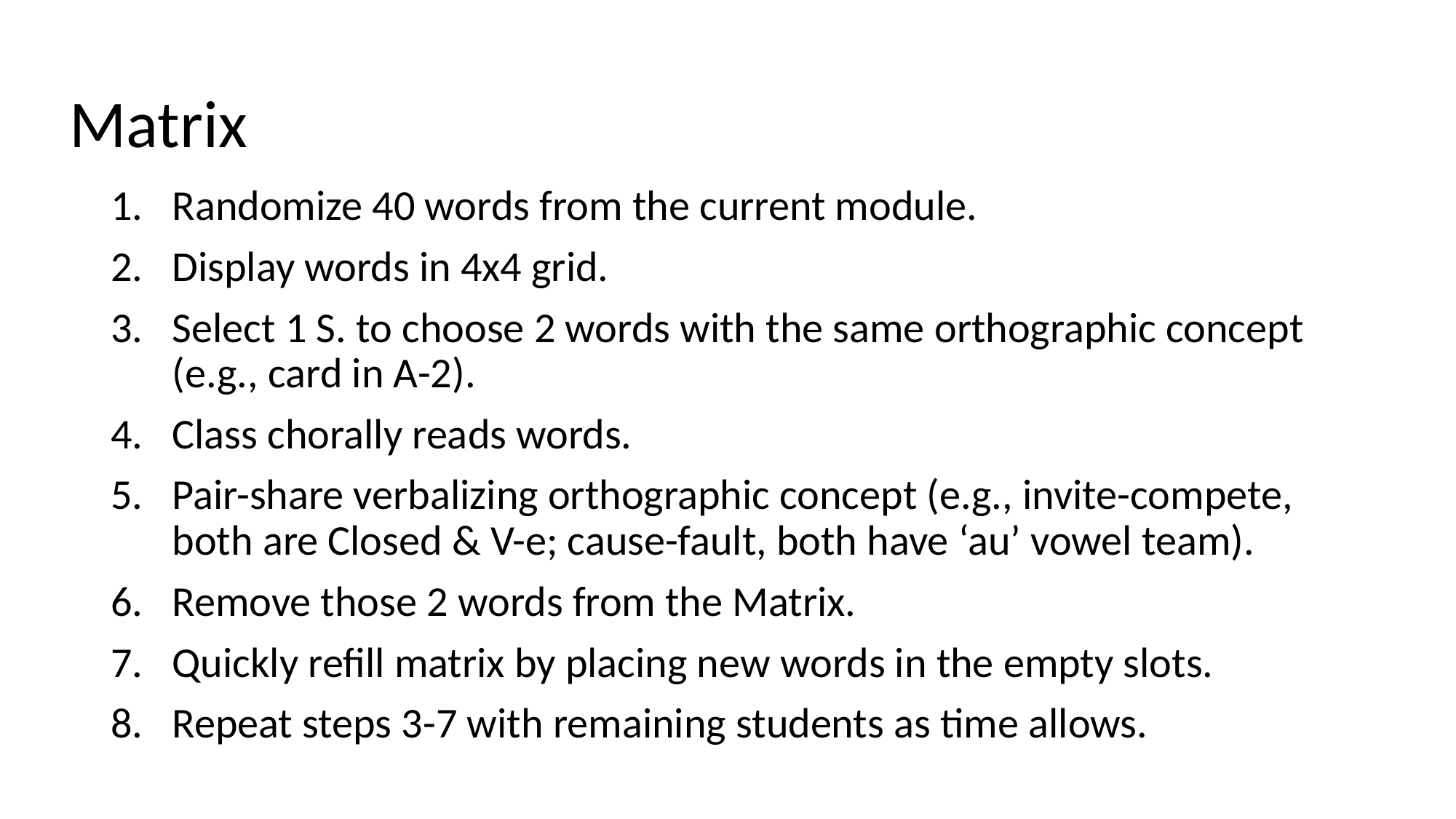

# Matrix
Randomize 40 words from the current module.
Display words in 4x4 grid.
Select 1 S. to choose 2 words with the same orthographic concept (e.g., card in A-2).
Class chorally reads words.
Pair-share verbalizing orthographic concept (e.g., invite-compete, both are Closed & V-e; cause-fault, both have ‘au’ vowel team).
Remove those 2 words from the Matrix.
Quickly refill matrix by placing new words in the empty slots.
Repeat steps 3-7 with remaining students as time allows.